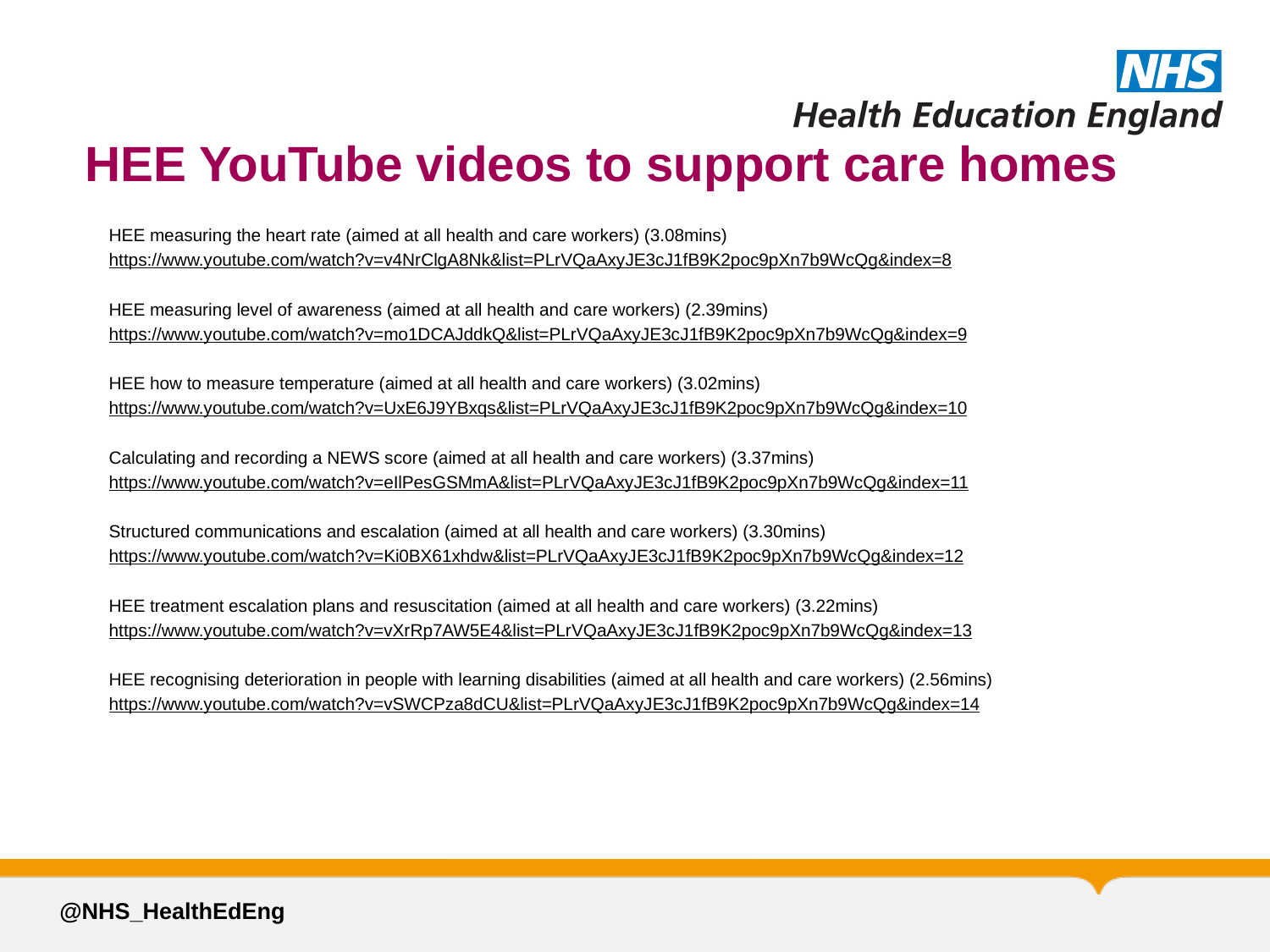

# HEE YouTube videos to support care homes
HEE measuring the heart rate (aimed at all health and care workers) (3.08mins)
https://www.youtube.com/watch?v=v4NrClgA8Nk&list=PLrVQaAxyJE3cJ1fB9K2poc9pXn7b9WcQg&index=8

HEE measuring level of awareness (aimed at all health and care workers) (2.39mins)
https://www.youtube.com/watch?v=mo1DCAJddkQ&list=PLrVQaAxyJE3cJ1fB9K2poc9pXn7b9WcQg&index=9

HEE how to measure temperature (aimed at all health and care workers) (3.02mins)
https://www.youtube.com/watch?v=UxE6J9YBxqs&list=PLrVQaAxyJE3cJ1fB9K2poc9pXn7b9WcQg&index=10

Calculating and recording a NEWS score (aimed at all health and care workers) (3.37mins)
https://www.youtube.com/watch?v=eIlPesGSMmA&list=PLrVQaAxyJE3cJ1fB9K2poc9pXn7b9WcQg&index=11

Structured communications and escalation (aimed at all health and care workers) (3.30mins)
https://www.youtube.com/watch?v=Ki0BX61xhdw&list=PLrVQaAxyJE3cJ1fB9K2poc9pXn7b9WcQg&index=12

HEE treatment escalation plans and resuscitation (aimed at all health and care workers) (3.22mins)
https://www.youtube.com/watch?v=vXrRp7AW5E4&list=PLrVQaAxyJE3cJ1fB9K2poc9pXn7b9WcQg&index=13

HEE recognising deterioration in people with learning disabilities (aimed at all health and care workers) (2.56mins)
https://www.youtube.com/watch?v=vSWCPza8dCU&list=PLrVQaAxyJE3cJ1fB9K2poc9pXn7b9WcQg&index=14

@NHS_HealthEdEng